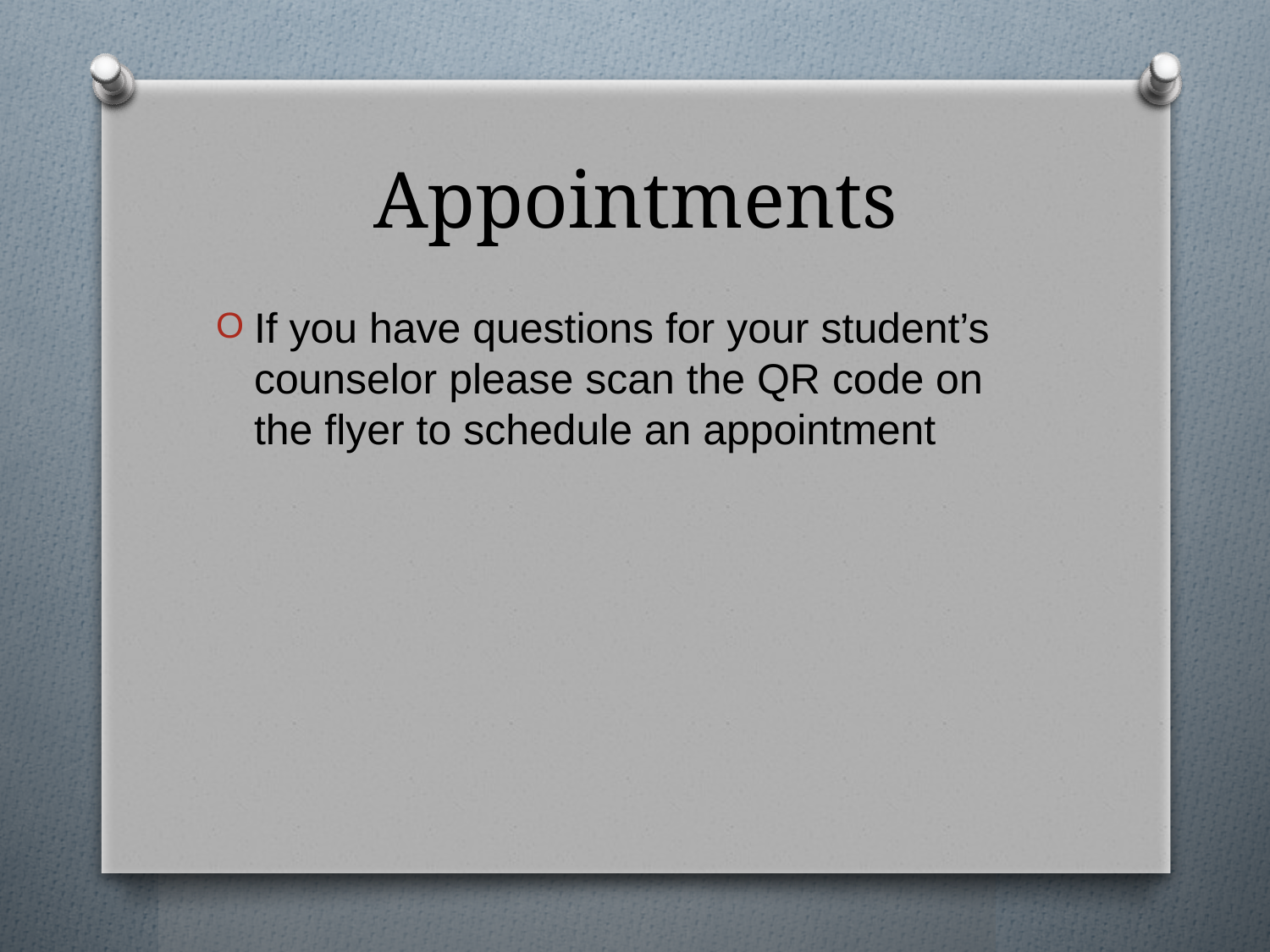

# Appointments
If you have questions for your student’s counselor please scan the QR code on the flyer to schedule an appointment